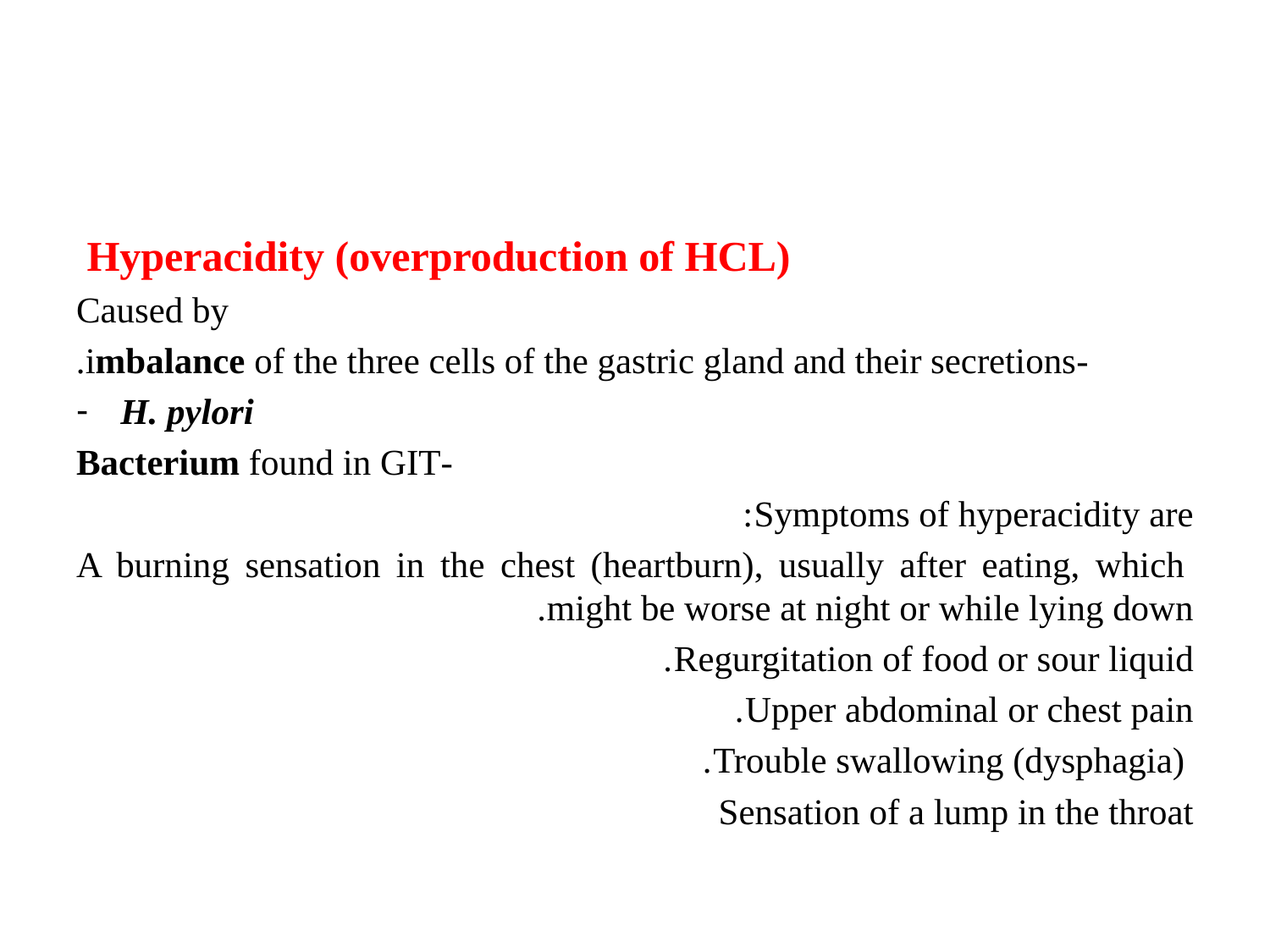

#
Hyperacidity (overproduction of HCL)
Caused by
 -imbalance of the three cells of the gastric gland and their secretions.
H. pylori
-Bacterium found in GIT
Symptoms of hyperacidity are:
 A burning sensation in the chest (heartburn), usually after eating, which might be worse at night or while lying down.
Regurgitation of food or sour liquid.
Upper abdominal or chest pain.
 Trouble swallowing (dysphagia).
Sensation of a lump in the throat